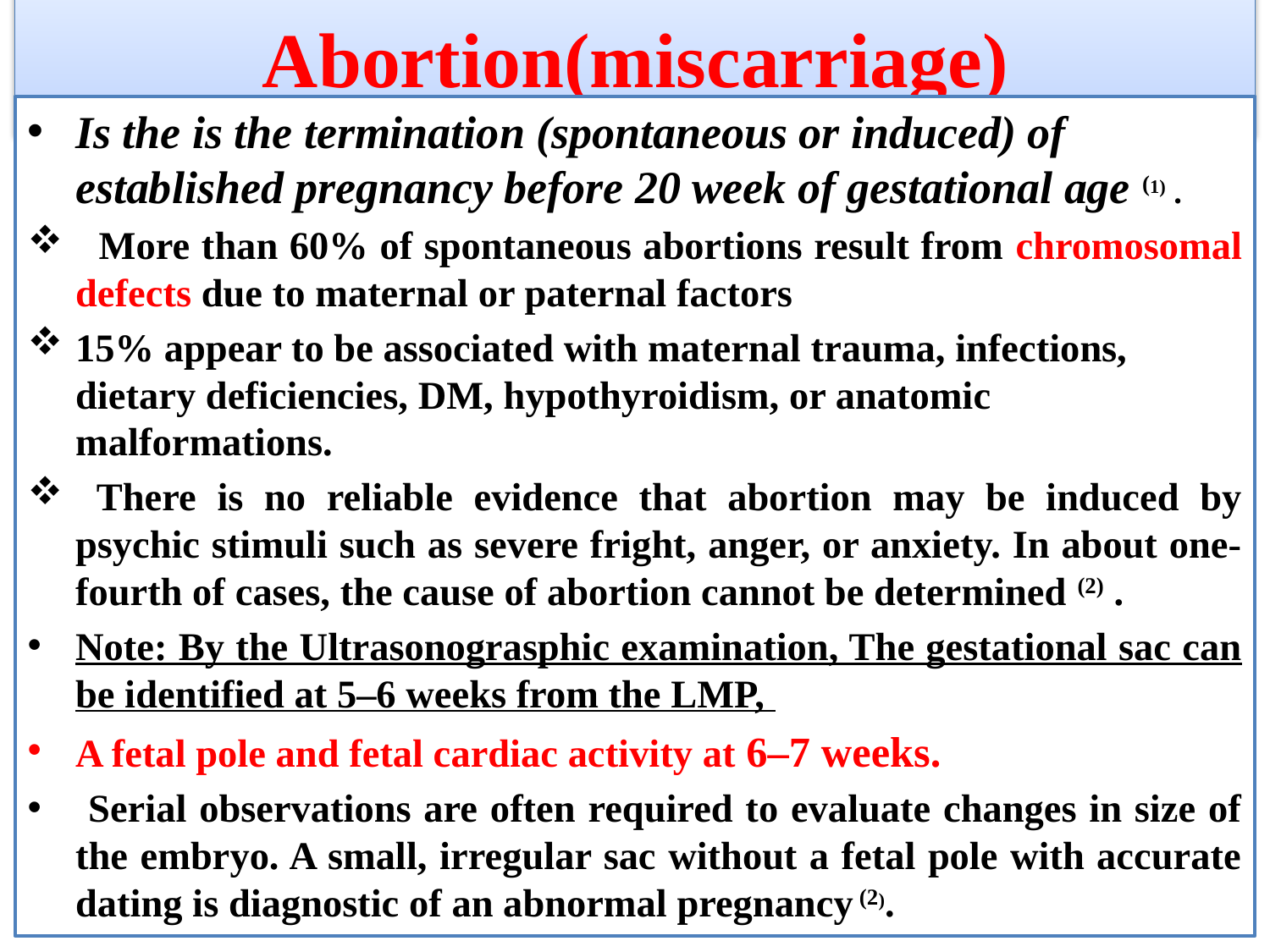

# Abortion(miscarriage)
Is the is the termination (spontaneous or induced) of established pregnancy before 20 week of gestational age (1) .
  More than 60% of spontaneous abortions result from chromosomal defects due to maternal or paternal factors
15% appear to be associated with maternal trauma, infections, dietary deficiencies, DM, hypothyroidism, or anatomic malformations.
 There is no reliable evidence that abortion may be induced by psychic stimuli such as severe fright, anger, or anxiety. In about one-fourth of cases, the cause of abortion cannot be determined (2) .
Note: By the Ultrasonograsphic examination, The gestational sac can be identified at 5–6 weeks from the LMP,
A fetal pole and fetal cardiac activity at 6–7 weeks.
 Serial observations are often required to evaluate changes in size of the embryo. A small, irregular sac without a fetal pole with accurate dating is diagnostic of an abnormal pregnancy (2).

8